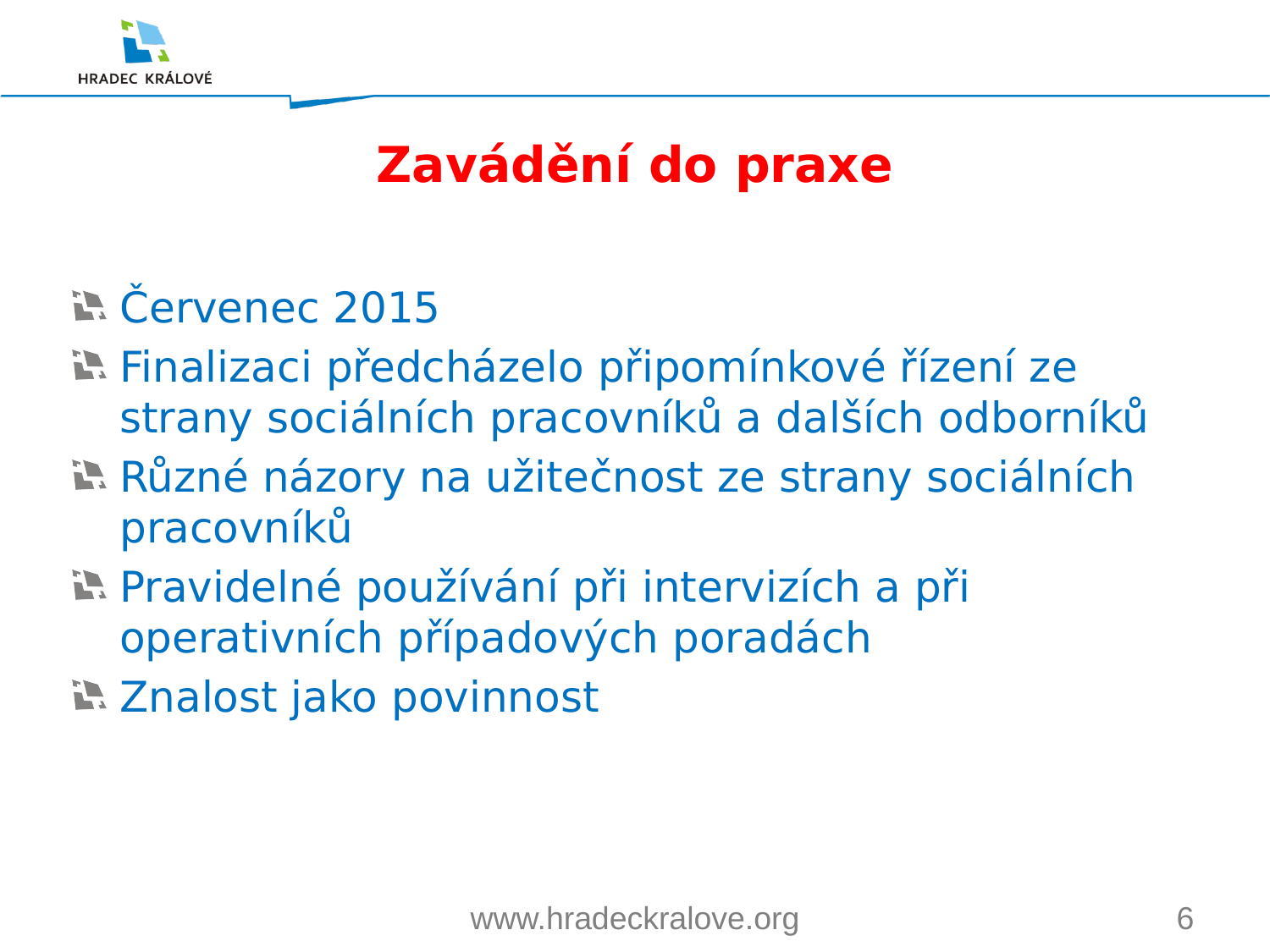

# Zavádění do praxe
Červenec 2015
Finalizaci předcházelo připomínkové řízení ze strany sociálních pracovníků a dalších odborníků
Různé názory na užitečnost ze strany sociálních pracovníků
Pravidelné používání při intervizích a při operativních případových poradách
Znalost jako povinnost